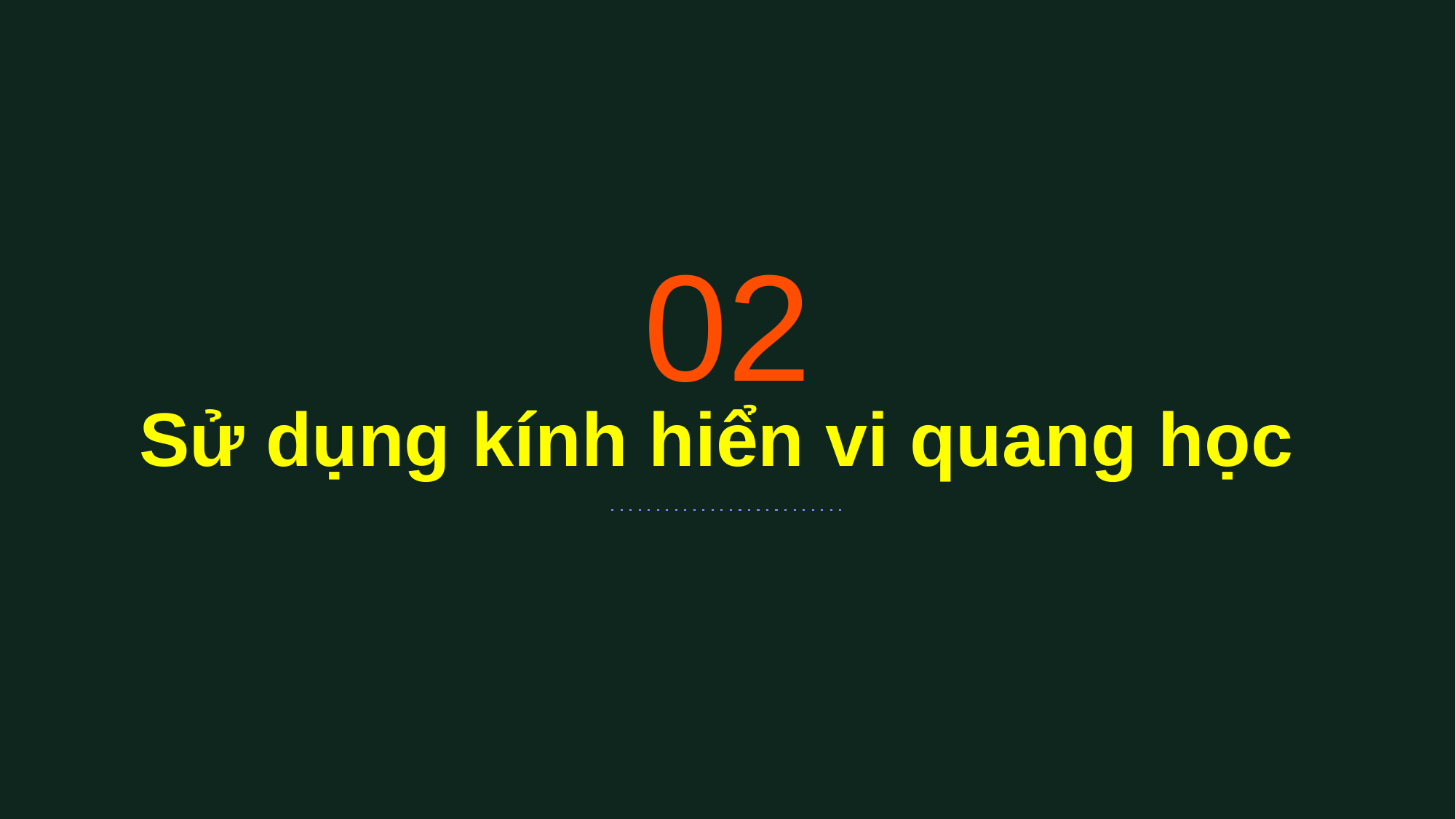

02
# Sử dụng kính hiển vi quang học